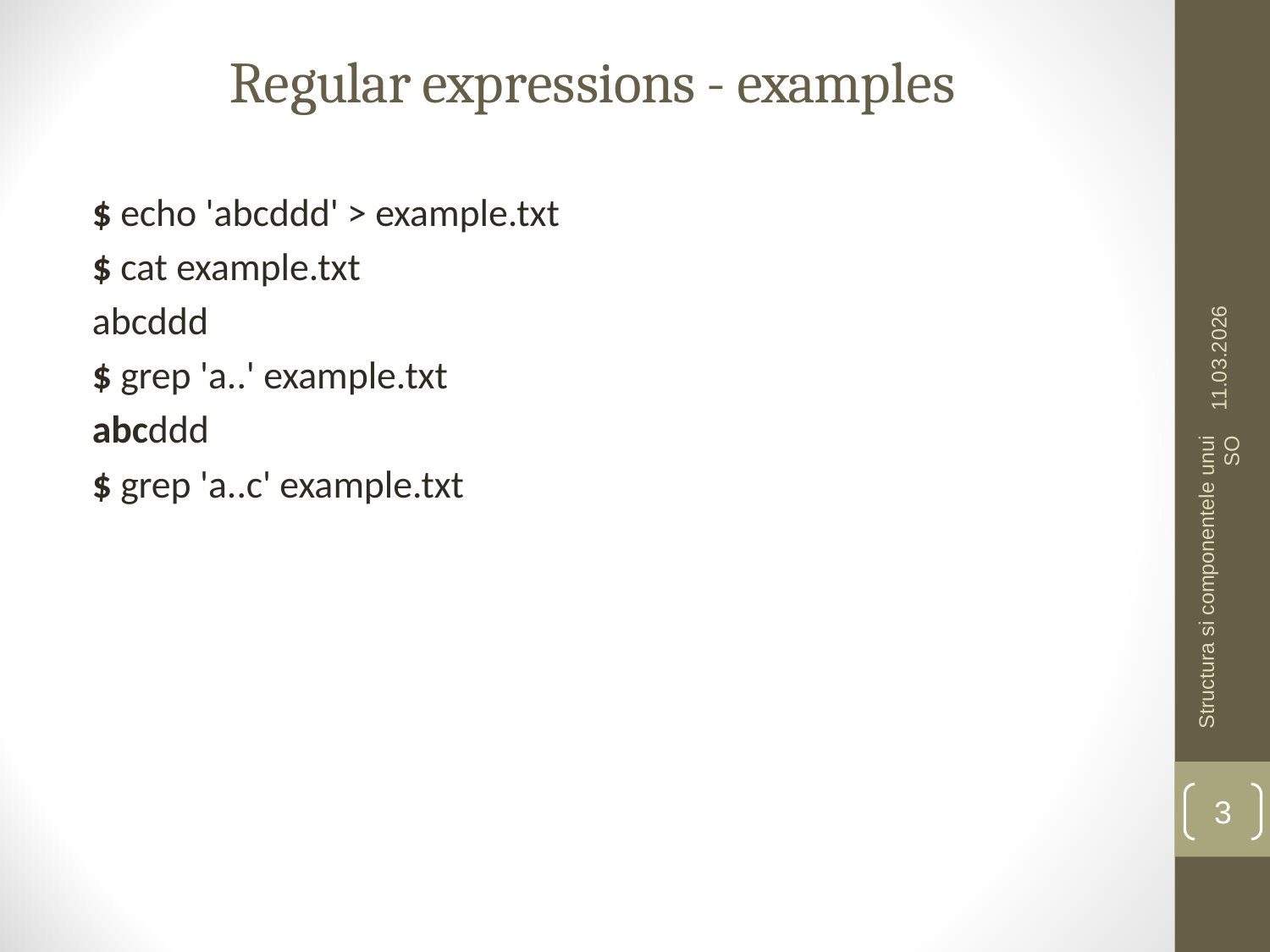

# Regular expressions - examples

$ echo 'abcddd' > example.txt
$ cat example.txt
abcddd
$ grep 'a..' example.txt
abcddd
$ grep 'a..c' example.txt

11.03.2026
Structura si componentele unui SO
3